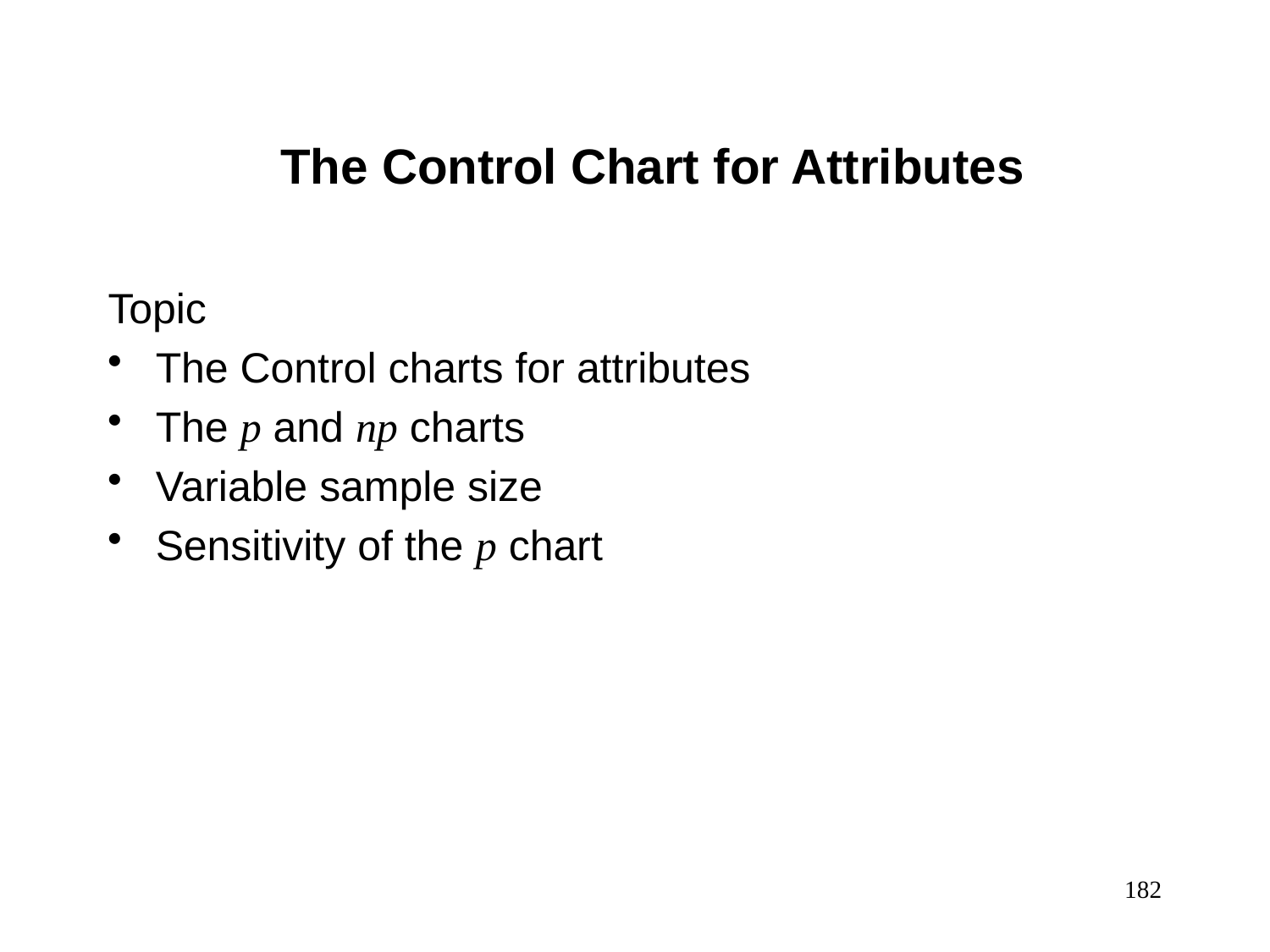

The Control Chart for Attributes
Topic
The Control charts for attributes
The p and np charts
Variable sample size
Sensitivity of the p chart

182